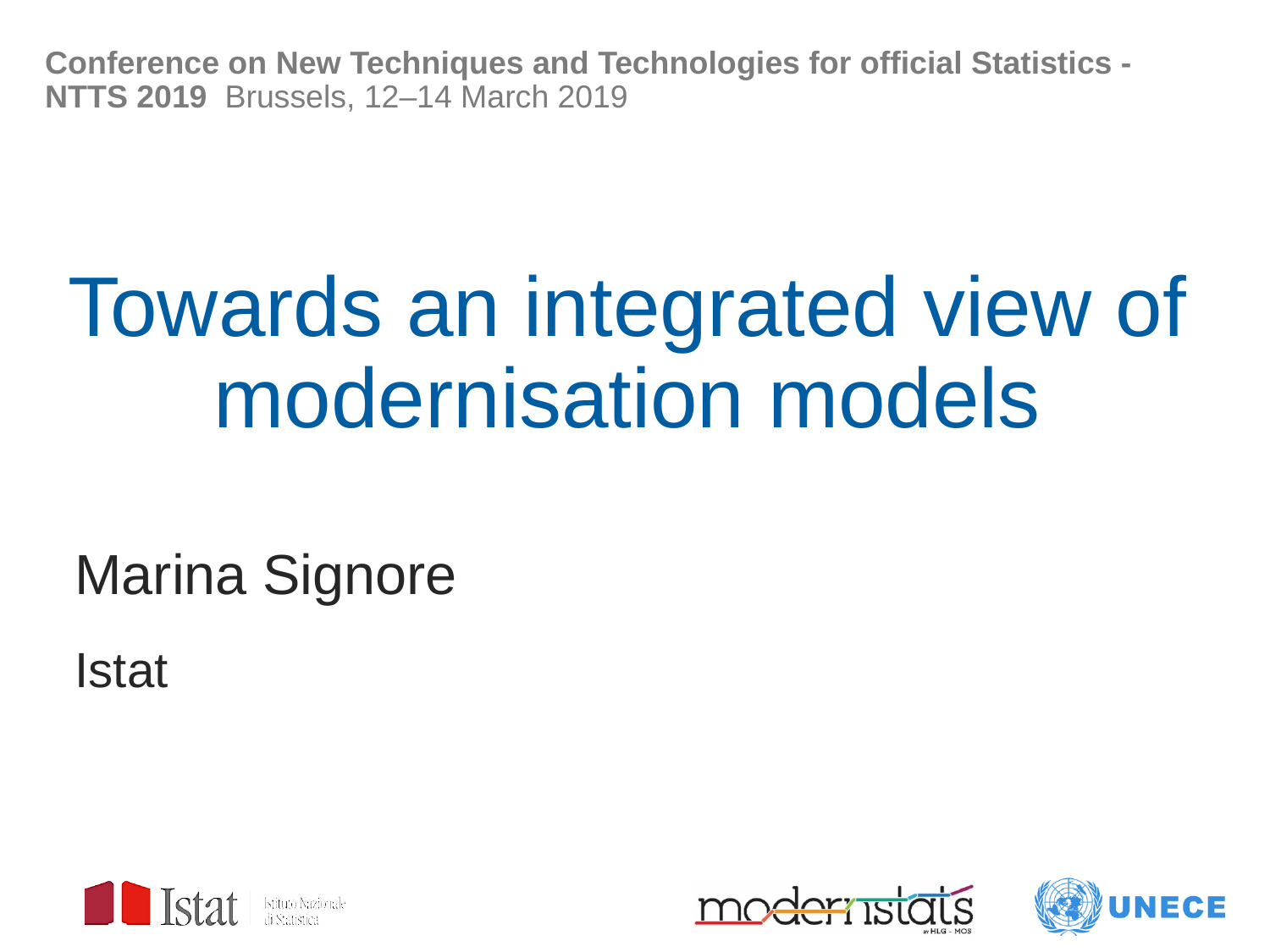

Conference on New Techniques and Technologies for official Statistics - NTTS 2019  Brussels, 12–14 March 2019
Towards an integrated view of modernisation models
Marina Signore

Istat